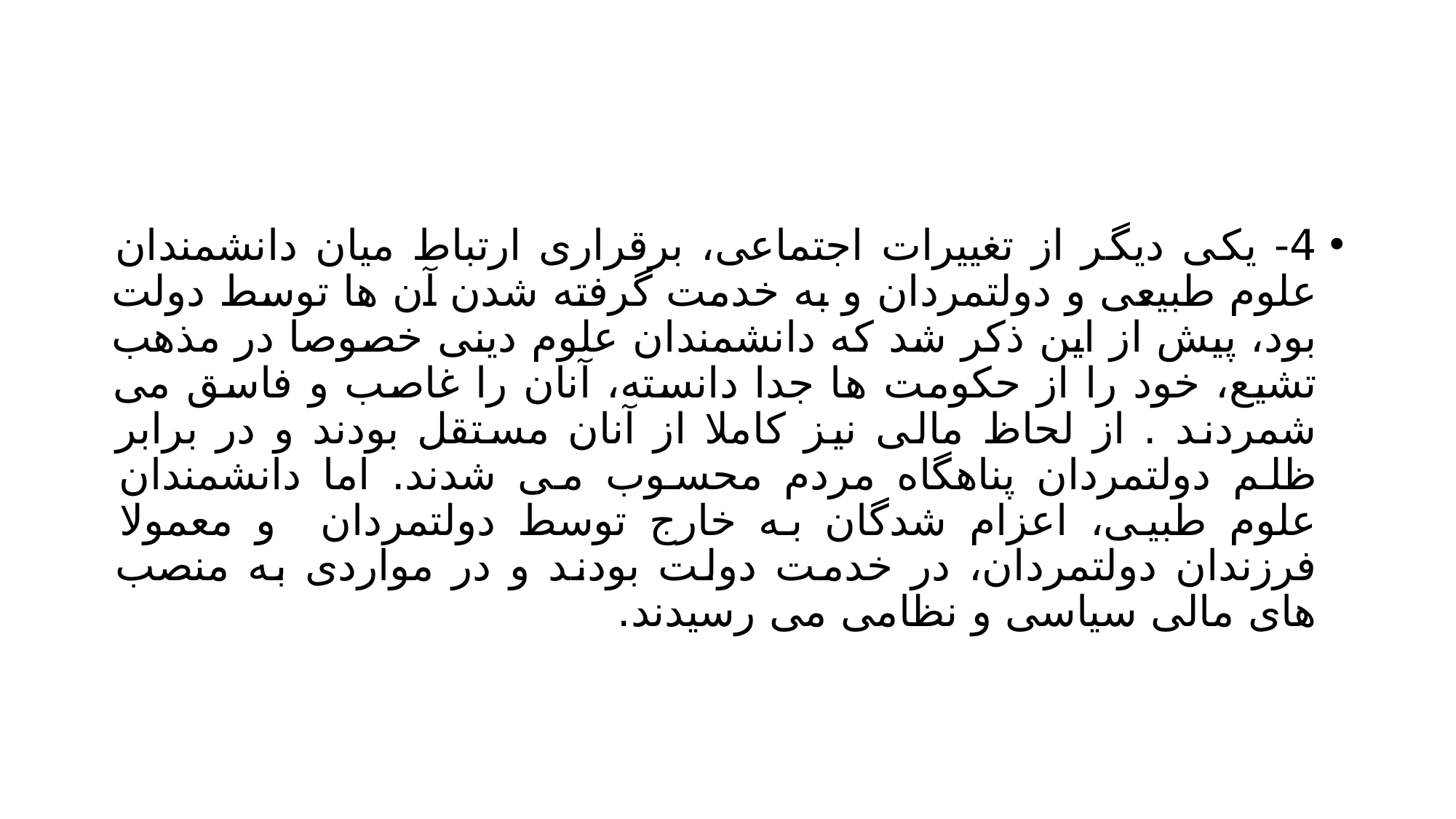

#
4- یکی دیگر از تغییرات اجتماعی، برقراری ارتباط میان دانشمندان علوم طبیعی و دولتمردان و به خدمت گرفته شدن آن ها توسط دولت بود، پیش از این ذکر شد که دانشمندان علوم دینی خصوصا در مذهب تشیع، خود را از حکومت ها جدا دانسته، آنان را غاصب و فاسق می شمردند . از لحاظ مالی نیز کاملا از آنان مستقل بودند و در برابر ظلم دولتمردان پناهگاه مردم محسوب می شدند. اما دانشمندان علوم طبیی، اعزام شدگان به خارج توسط دولتمردان  و معمولا فرزندان دولتمردان، در خدمت دولت بودند و در مواردی به منصب های مالی سیاسی و نظامی می رسیدند.